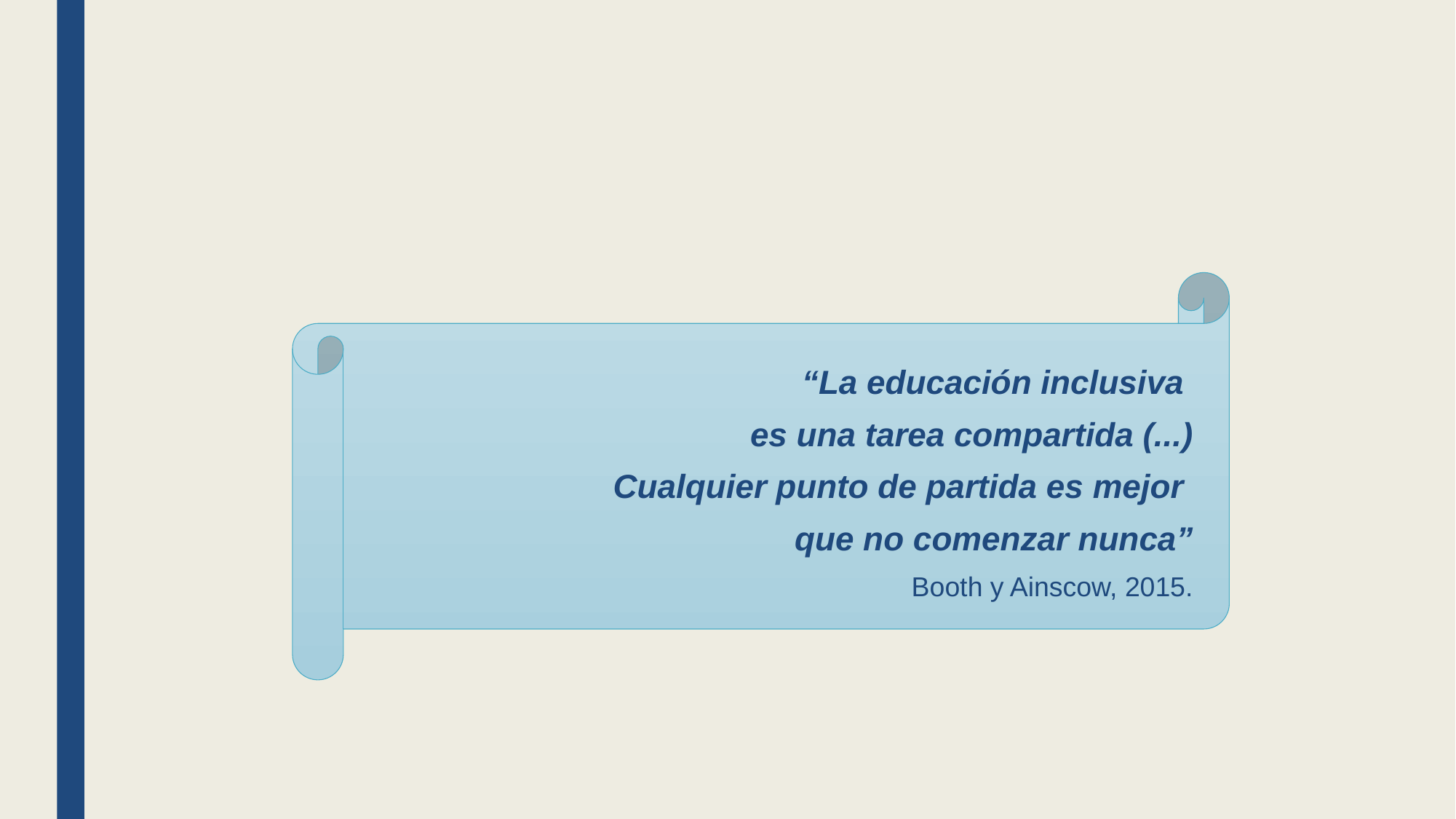

“La educación inclusiva
es una tarea compartida (...)
Cualquier punto de partida es mejor
que no comenzar nunca”
Booth y Ainscow, 2015.